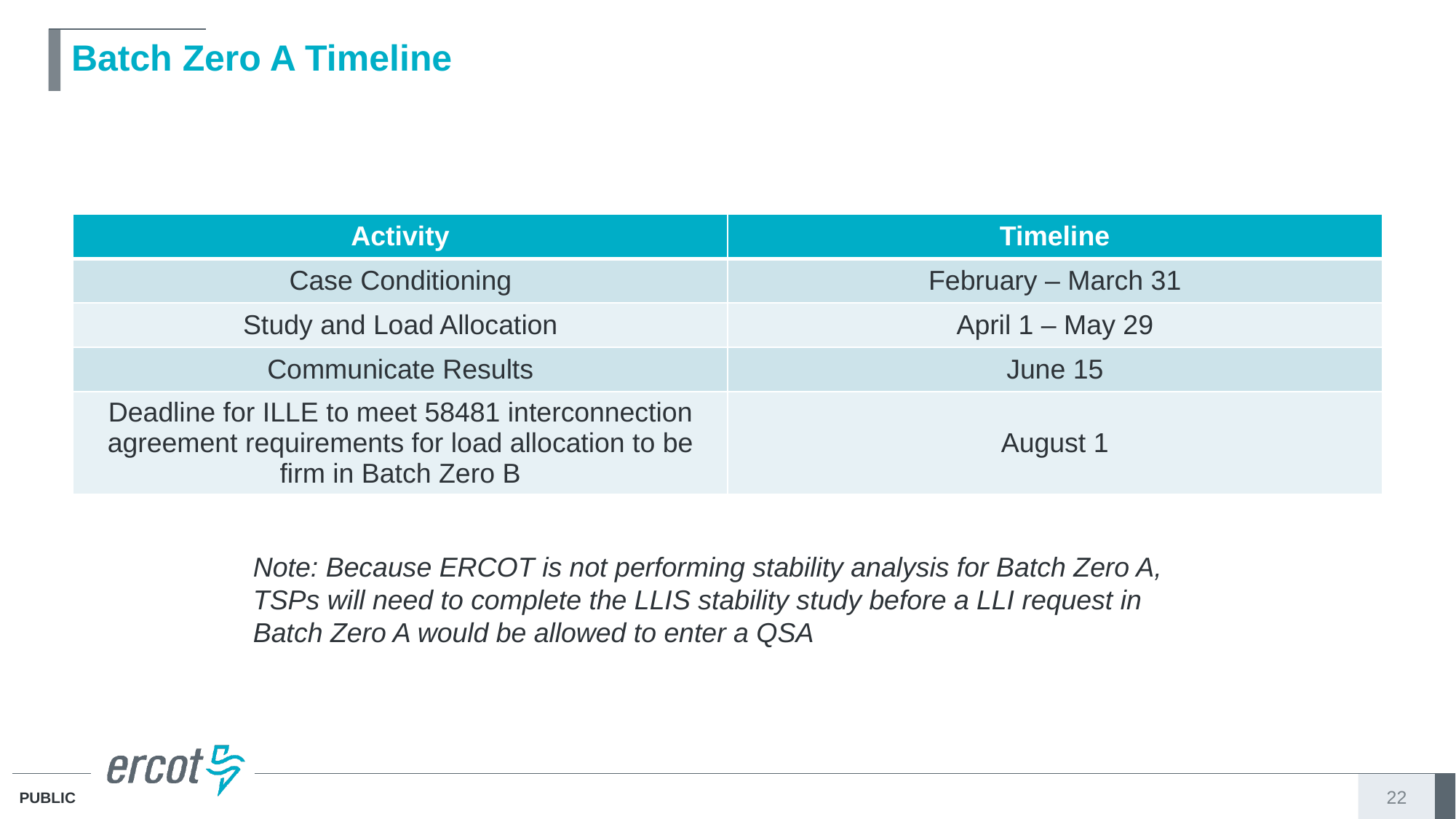

# Batch Zero A Timeline
| Activity | Timeline |
| --- | --- |
| Case Conditioning | February – March 31 |
| Study and Load Allocation | April 1 – May 29 |
| Communicate Results | June 15 |
| Deadline for ILLE to meet 58481 interconnection agreement requirements for load allocation to be firm in Batch Zero B | August 1 |
Note: Because ERCOT is not performing stability analysis for Batch Zero A, TSPs will need to complete the LLIS stability study before a LLI request in Batch Zero A would be allowed to enter a QSA
22